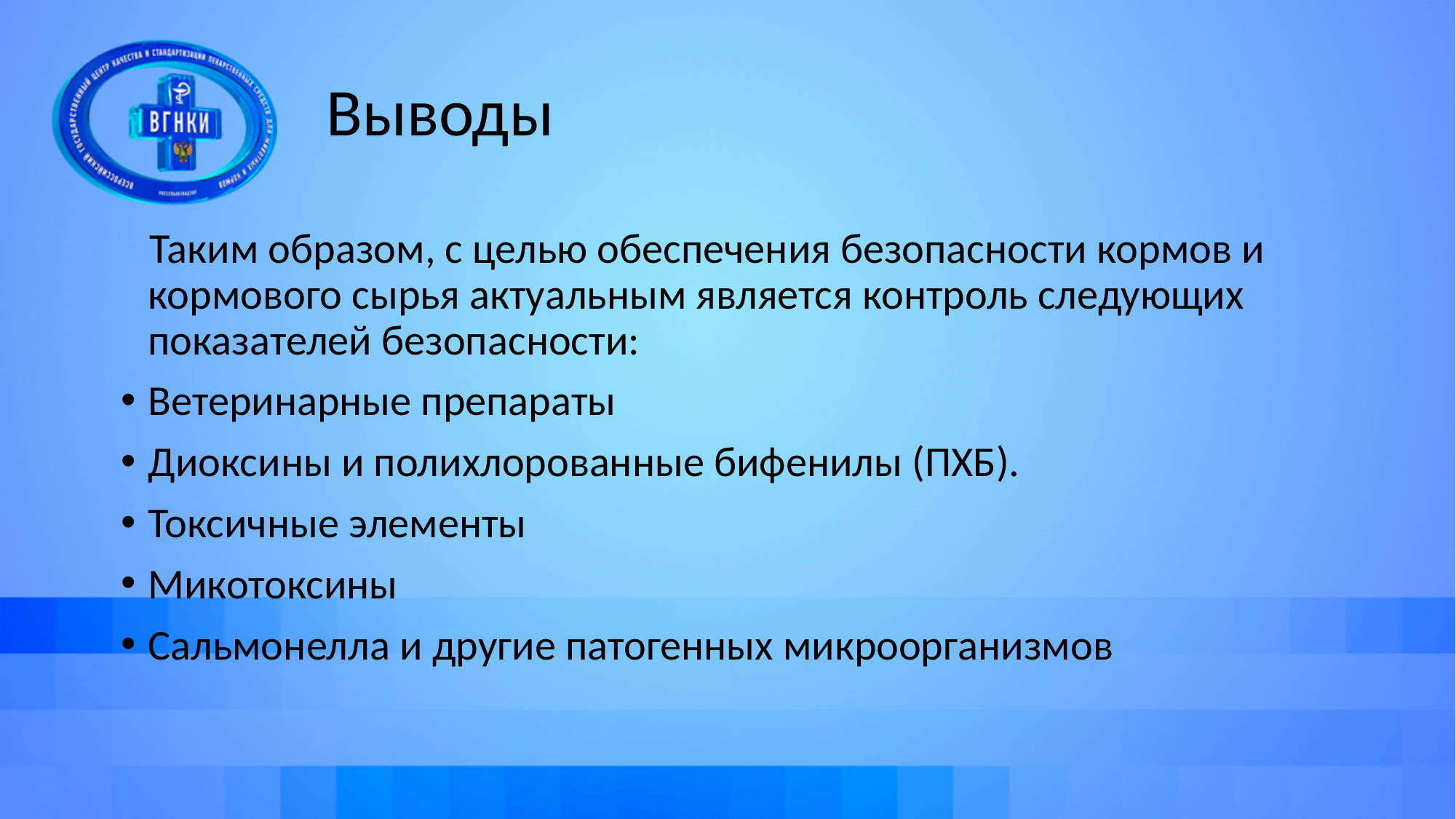

# Выводы
   Таким образом, с целью обеспечения безопасности кормов и кормового сырья актуальным является контроль следующих показателей безопасности:
Ветеринарные препараты
Диоксины и полихлорованные бифенилы (ПХБ).
Токсичные элементы
Микотоксины
Сальмонелла и другие патогенных микроорганизмов